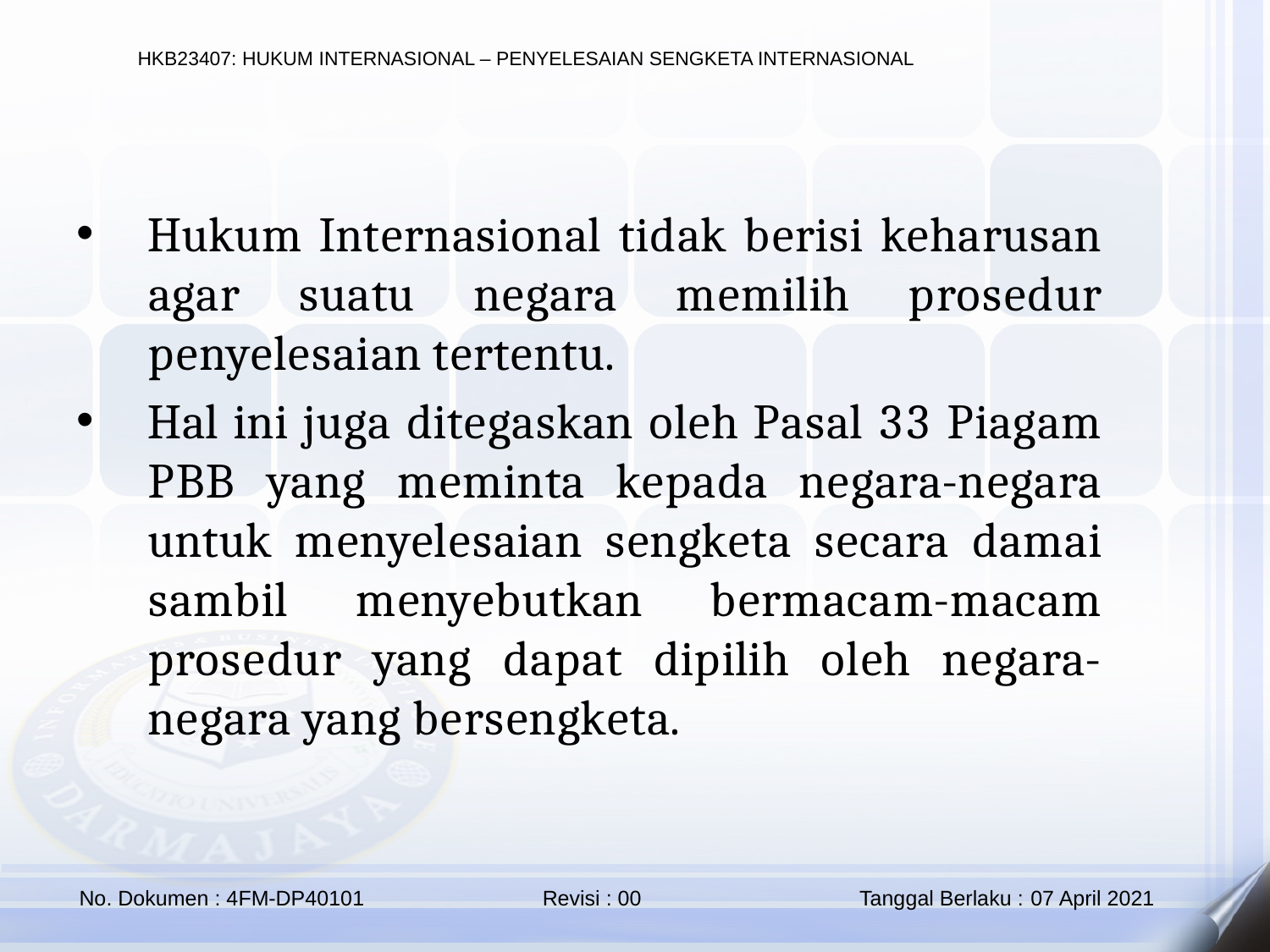

Hukum Internasional tidak berisi keharusan agar suatu negara memilih prosedur penyelesaian tertentu.
Hal ini juga ditegaskan oleh Pasal 33 Piagam PBB yang meminta kepada negara-negara untuk menyelesaian sengketa secara damai sambil menyebutkan bermacam-macam prosedur yang dapat dipilih oleh negara-negara yang bersengketa.